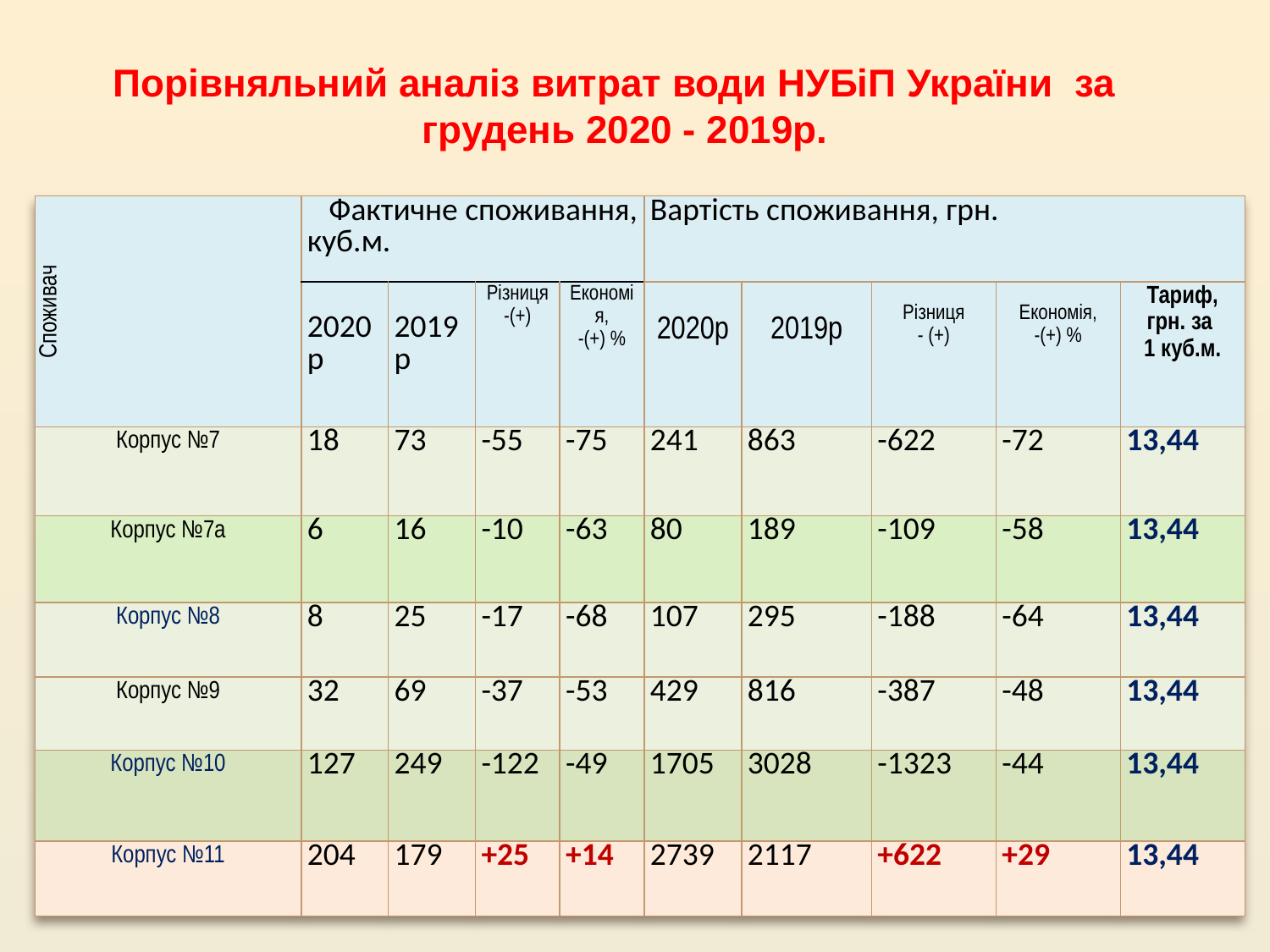

# Порівняльний аналіз витрат води НУБіП України  за   грудень 2020 - 2019р.
| Споживач | Фактичне споживання, куб.м. |  |  |  | Вартість споживання, грн. |  |  |  |  |
| --- | --- | --- | --- | --- | --- | --- | --- | --- | --- |
|  | 2020р | 2019р | Різниця -(+) | Економія, -(+) % | 2020р | 2019р | Різниця - (+) | Економія, -(+) % | Тариф, грн. за 1 куб.м. |
| Корпус №7 | 18 | 73 | -55 | -75 | 241 | 863 | -622 | -72 | 13,44 |
| Корпус №7а | 6 | 16 | -10 | -63 | 80 | 189 | -109 | -58 | 13,44 |
| Корпус №8 | 8 | 25 | -17 | -68 | 107 | 295 | -188 | -64 | 13,44 |
| Корпус №9 | 32 | 69 | -37 | -53 | 429 | 816 | -387 | -48 | 13,44 |
| Корпус №10 | 127 | 249 | -122 | -49 | 1705 | 3028 | -1323 | -44 | 13,44 |
| Корпус №11 | 204 | 179 | +25 | +14 | 2739 | 2117 | +622 | +29 | 13,44 |